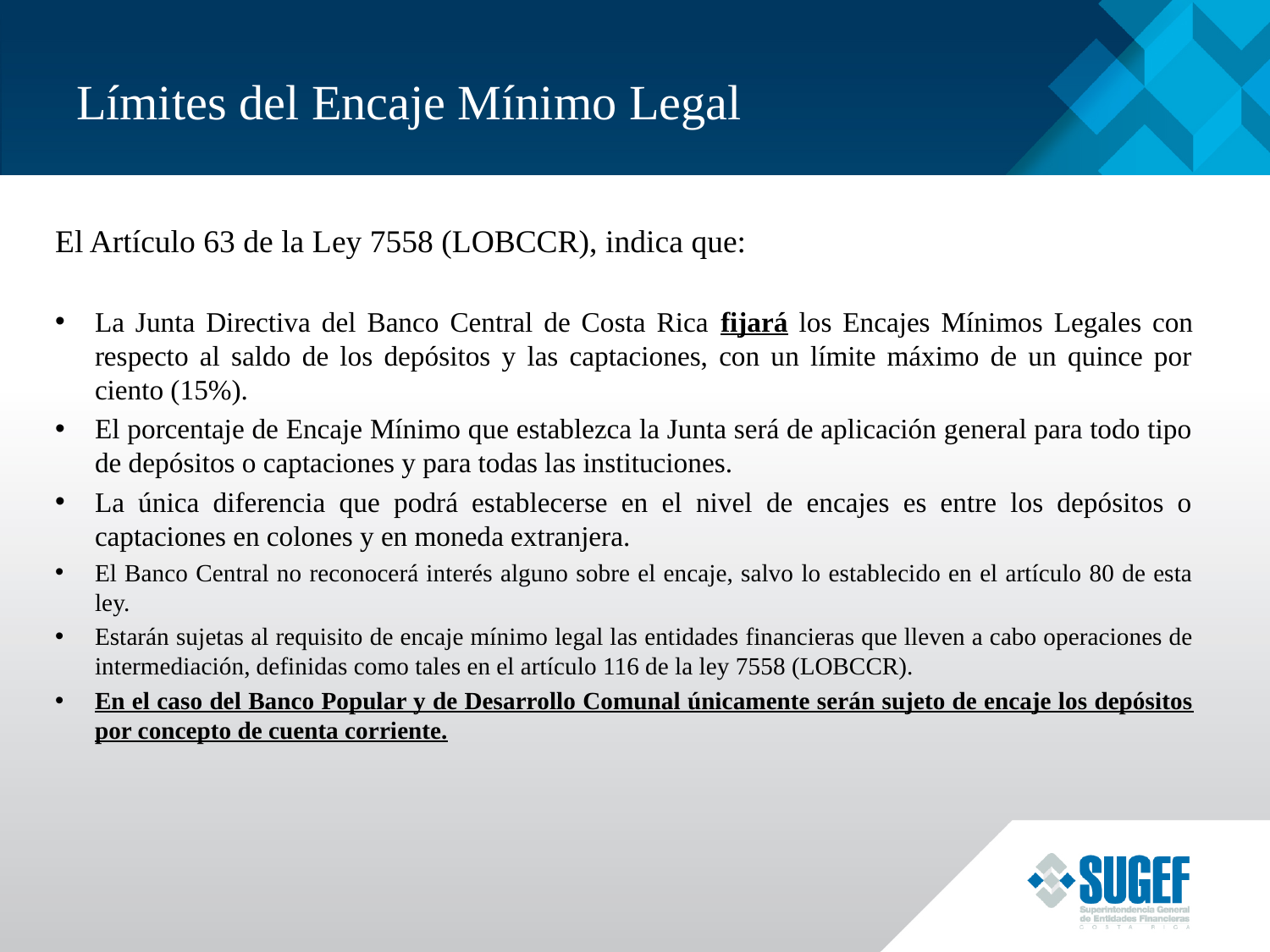

# Límites del Encaje Mínimo Legal

El Artículo 63 de la Ley 7558 (LOBCCR), indica que:

La Junta Directiva del Banco Central de Costa Rica fijará los Encajes Mínimos Legales con respecto al saldo de los depósitos y las captaciones, con un límite máximo de un quince por ciento (15%).
El porcentaje de Encaje Mínimo que establezca la Junta será de aplicación general para todo tipo de depósitos o captaciones y para todas las instituciones.
La única diferencia que podrá establecerse en el nivel de encajes es entre los depósitos o captaciones en colones y en moneda extranjera.
El Banco Central no reconocerá interés alguno sobre el encaje, salvo lo establecido en el artículo 80 de esta ley.
Estarán sujetas al requisito de encaje mínimo legal las entidades financieras que lleven a cabo operaciones de intermediación, definidas como tales en el artículo 116 de la ley 7558 (LOBCCR).
En el caso del Banco Popular y de Desarrollo Comunal únicamente serán sujeto de encaje los depósitos por concepto de cuenta corriente.